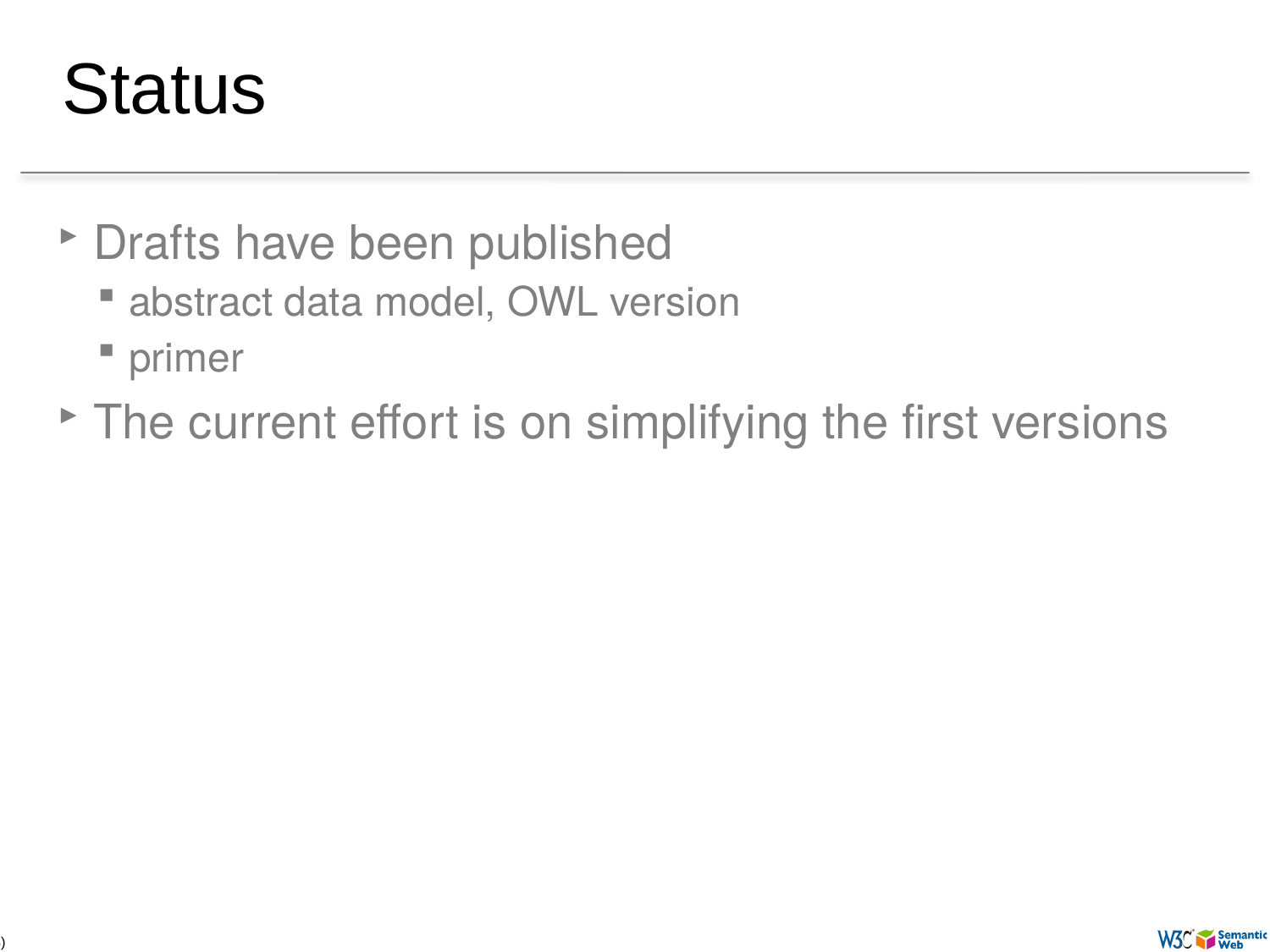

# Status
Drafts have been published
abstract data model, OWL version
primer
The current effort is on simplifying the first versions